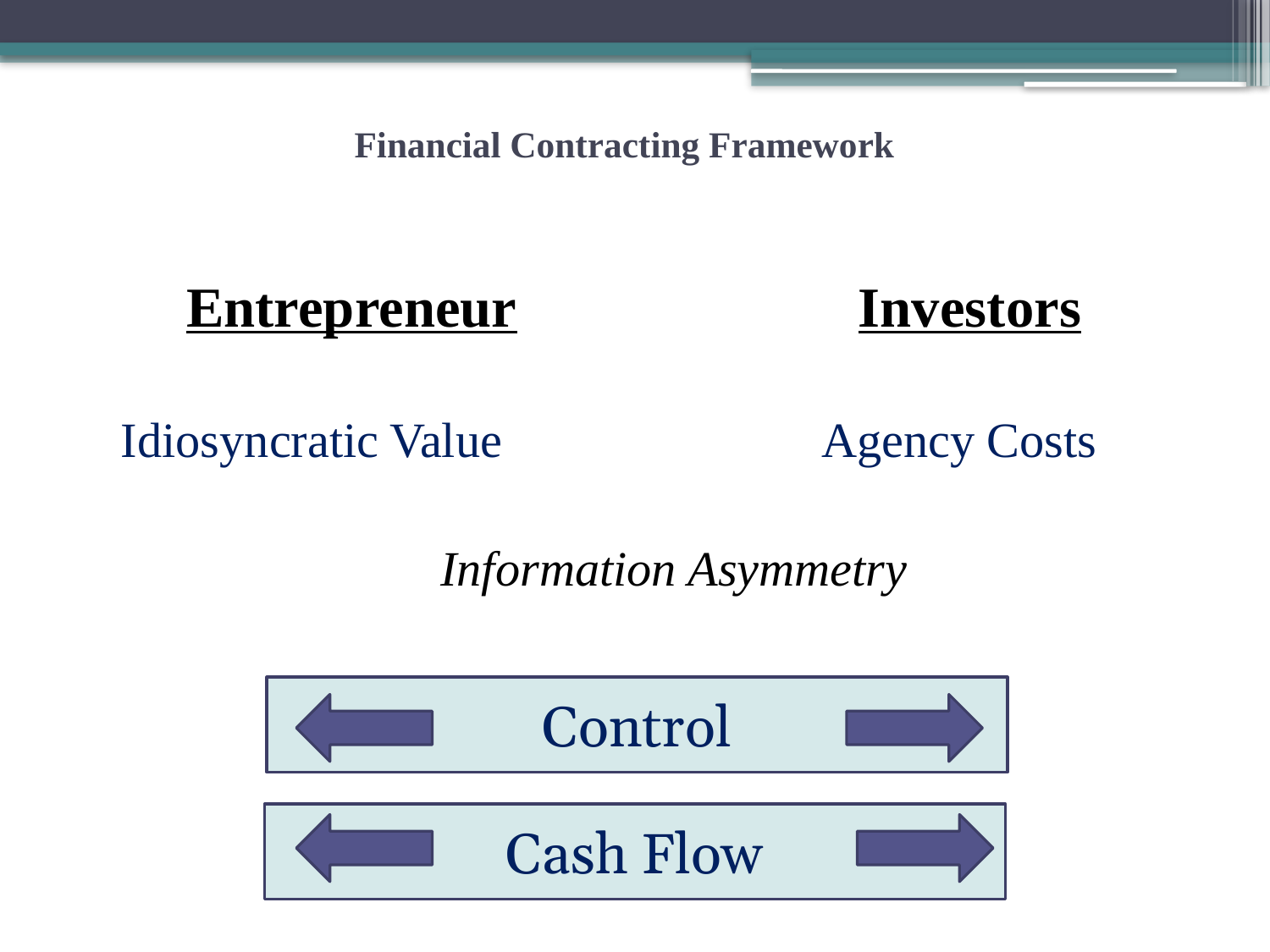

# Financial Contracting Framework
	Entrepreneur			   Investors

     Idiosyncratic Value	  	          	Agency Costs

			Information Asymmetry

Control

Cash Flow